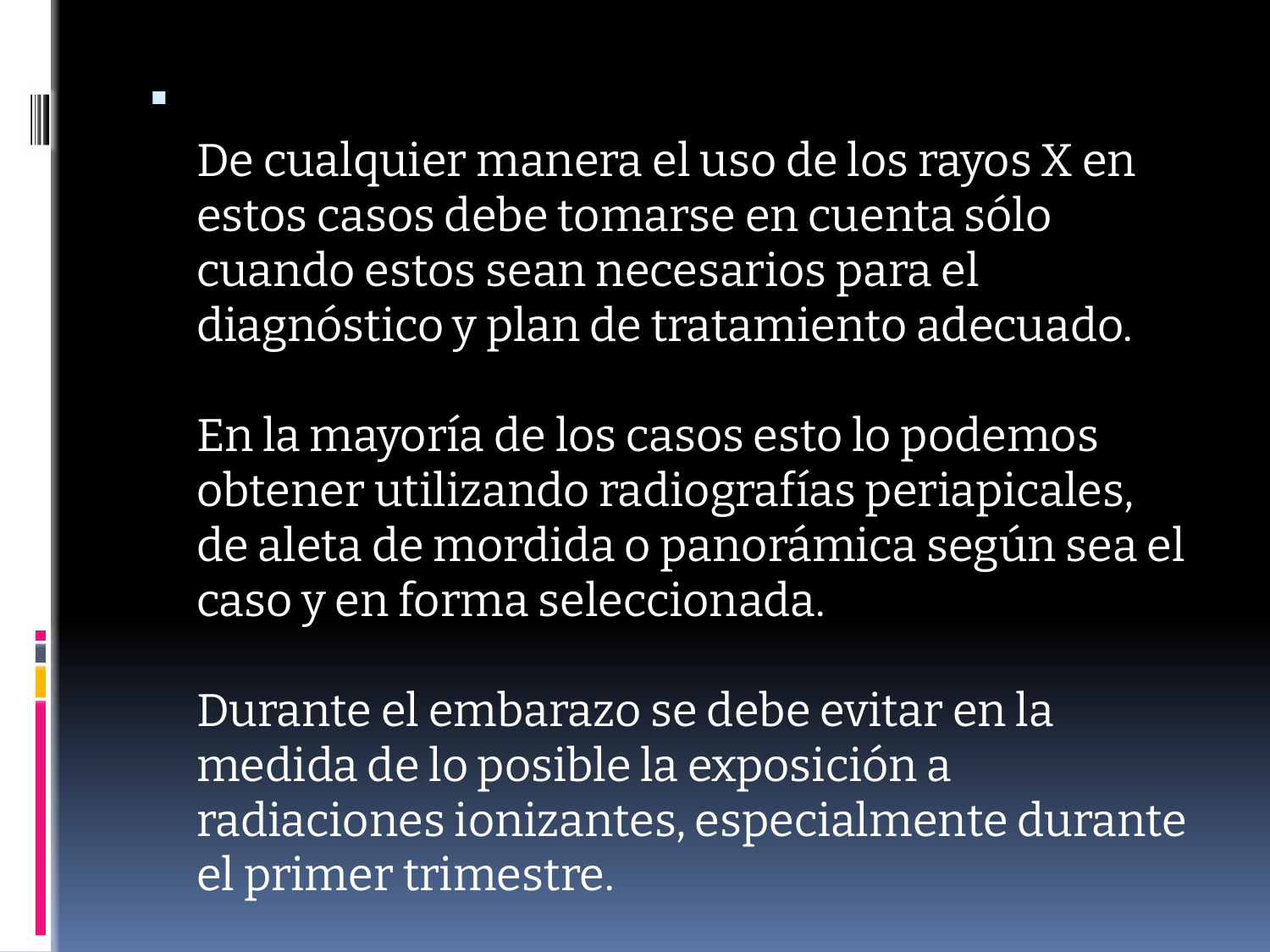

De cualquier manera el uso de los rayos X en estos casos debe tomarse en cuenta sólo cuando estos sean necesarios para el diagnóstico y plan de tratamiento adecuado.
En la mayoría de los casos esto lo podemos obtener utilizando radiografías periapicales, de aleta de mordida o panorámica según sea el caso y en forma seleccionada.
Durante el embarazo se debe evitar en la medida de lo posible la exposición a radiaciones ionizantes, especialmente durante el primer trimestre.
#